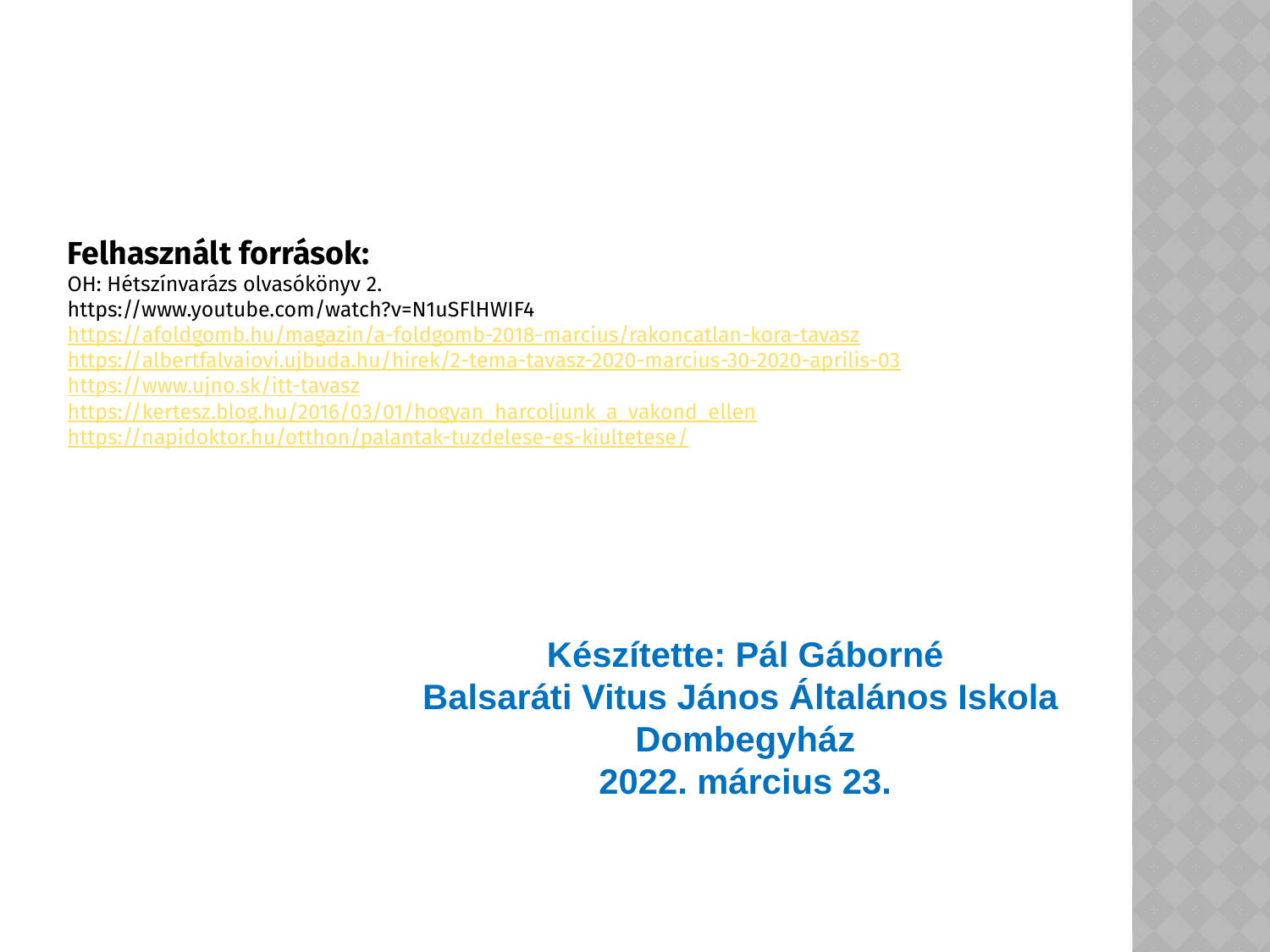

Felhasznált források:
OH: Hétszínvarázs olvasókönyv 2.
https://www.youtube.com/watch?v=N1uSFlHWIF4
https://afoldgomb.hu/magazin/a-foldgomb-2018-marcius/rakoncatlan-kora-tavasz
https://albertfalvaiovi.ujbuda.hu/hirek/2-tema-tavasz-2020-marcius-30-2020-aprilis-03
https://www.ujno.sk/itt-tavasz
https://kertesz.blog.hu/2016/03/01/hogyan_harcoljunk_a_vakond_ellen
https://napidoktor.hu/otthon/palantak-tuzdelese-es-kiultetese/

Készítette: Pál Gáborné
Balsaráti Vitus János Általános Iskola
Dombegyház
2022. március 23.